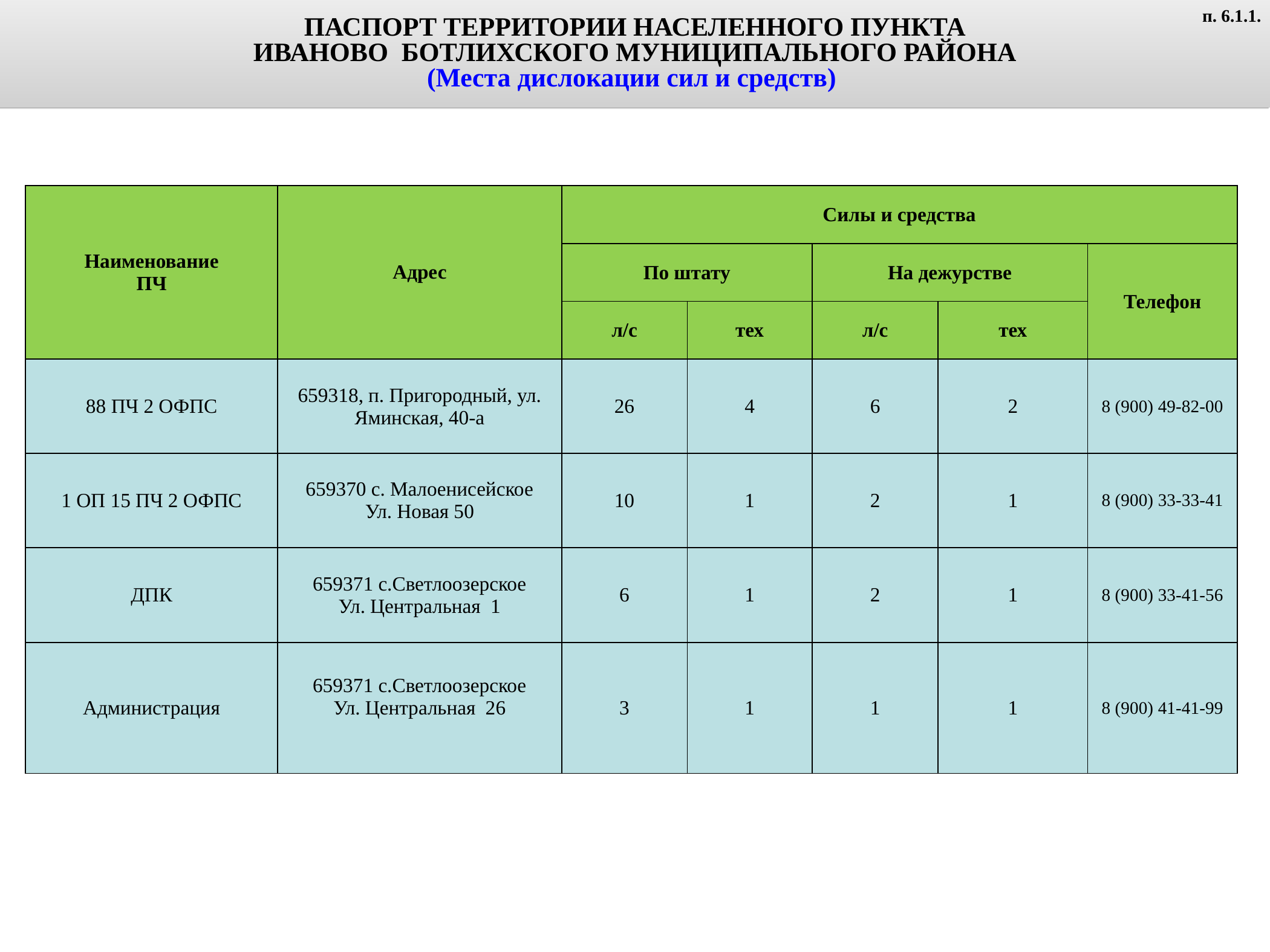

ПАСПОРТ ТЕРРИТОРИИ НАСЕЛЕННОГО ПУНКТА
ИВАНОВО  БОТЛИХСКОГО МУНИЦИПАЛЬНОГО РАЙОНА
(Места дислокации сил и средств)
п. 6.1.1.
| Наименование ПЧ | Адрес | Силы и средства |  |  |  |  |
| --- | --- | --- | --- | --- | --- | --- |
|  |  | По штату |  | На дежурстве |  | Телефон |
|  |  | л/с | тех | л/с | тех |  |
| 88 ПЧ 2 ОФПС | 659318, п. Пригородный, ул. Яминская, 40-а | 26 | 4 | 6 | 2 | 8 (900) 49-82-00 |
| 1 ОП 15 ПЧ 2 ОФПС | 659370 с. Малоенисейское Ул. Новая 50 | 10 | 1 | 2 | 1 | 8 (900) 33-33-41 |
| ДПК | 659371 с.Светлоозерское Ул. Центральная 1 | 6 | 1 | 2 | 1 | 8 (900) 33-41-56 |
| Администрация | 659371 с.Светлоозерское Ул. Центральная 26 | 3 | 1 | 1 | 1 | 8 (900) 41-41-99 |